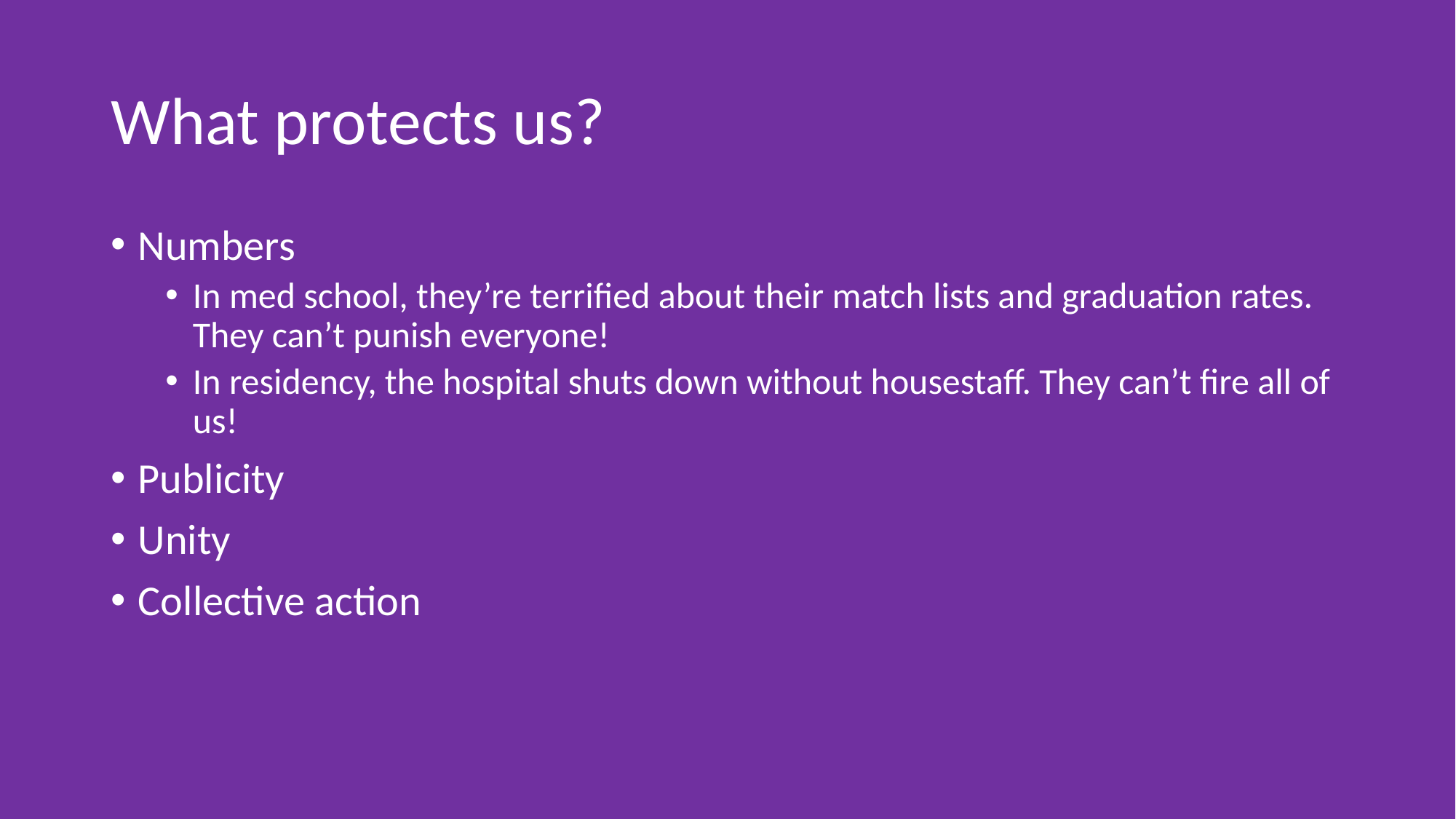

# What protects us?
Numbers
In med school, they’re terrified about their match lists and graduation rates. They can’t punish everyone!
In residency, the hospital shuts down without housestaff. They can’t fire all of us!
Publicity
Unity
Collective action